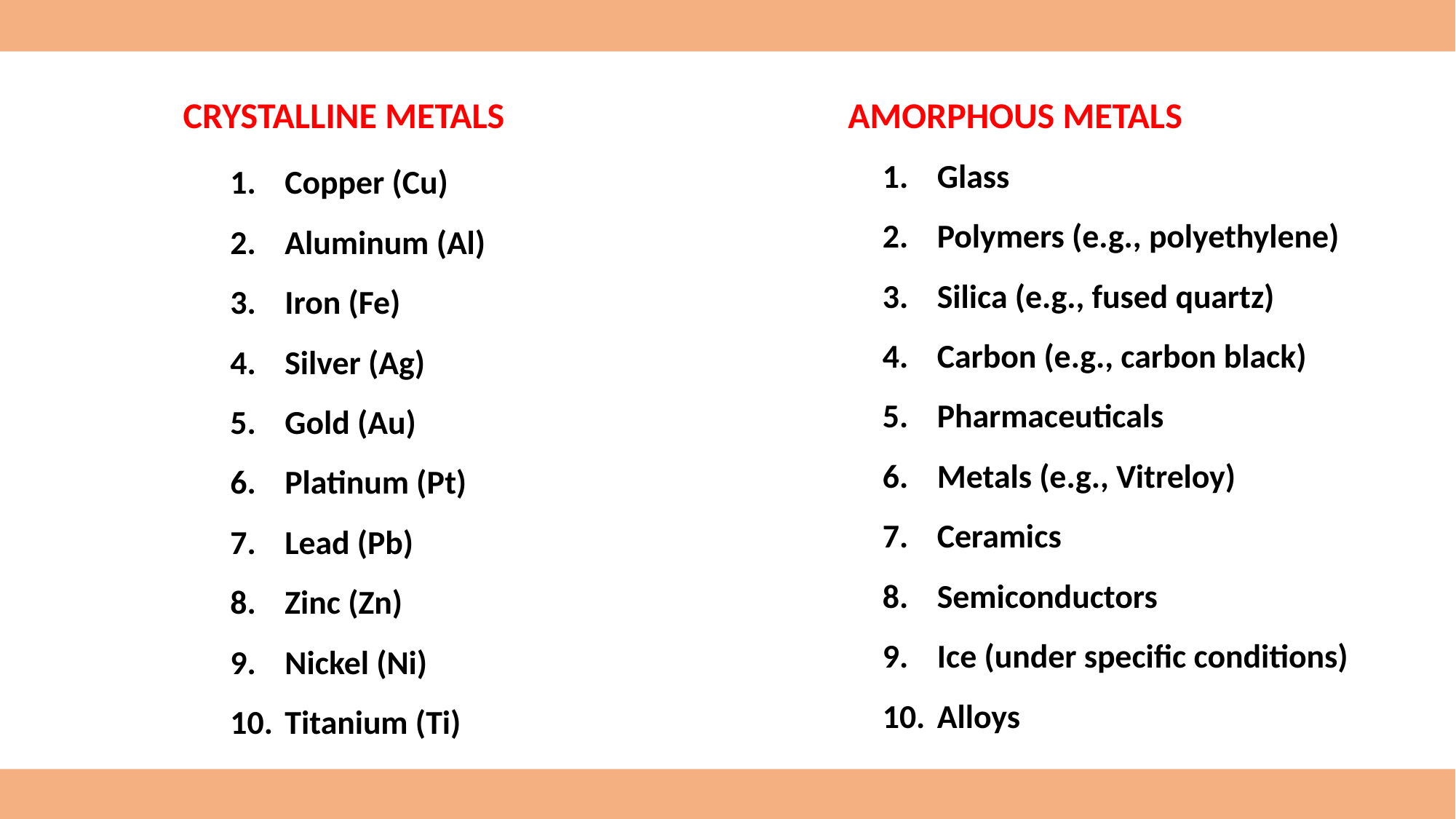

CRYSTALLINE METALS
AMORPHOUS METALS
Glass
Polymers (e.g., polyethylene)
Silica (e.g., fused quartz)
Carbon (e.g., carbon black)
Pharmaceuticals
Metals (e.g., Vitreloy)
Ceramics
Semiconductors
Ice (under specific conditions)
Alloys
Copper (Cu)
Aluminum (Al)
Iron (Fe)
Silver (Ag)
Gold (Au)
Platinum (Pt)
Lead (Pb)
Zinc (Zn)
Nickel (Ni)
Titanium (Ti)